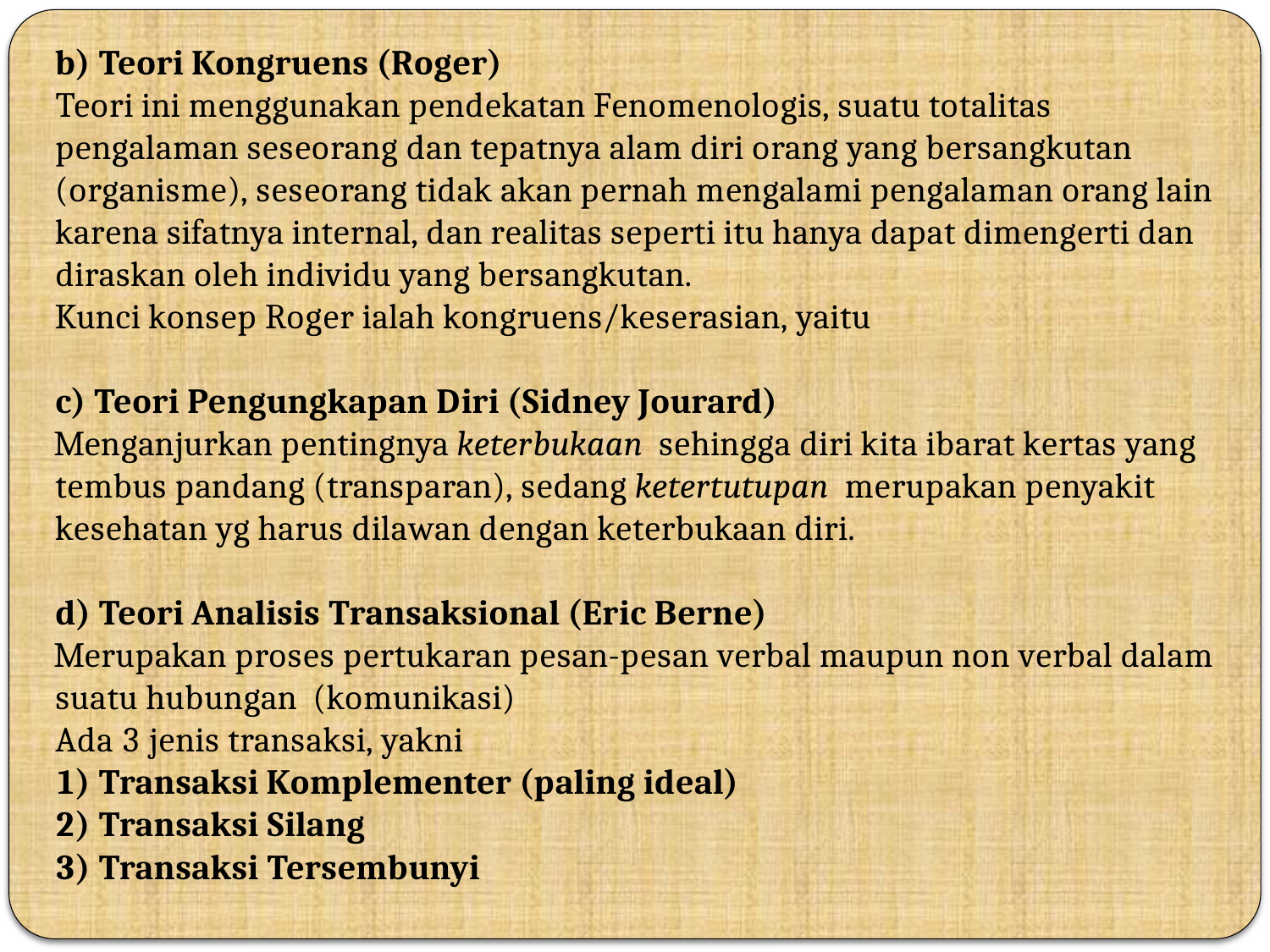

# b) Teori Kongruens (Roger) Teori ini menggunakan pendekatan Fenomenologis, suatu totalitas pengalaman seseorang dan tepatnya alam diri orang yang bersangkutan (organisme), seseorang tidak akan pernah mengalami pengalaman orang lain karena sifatnya internal, dan realitas seperti itu hanya dapat dimengerti dan diraskan oleh individu yang bersangkutan. Kunci konsep Roger ialah kongruens/keserasian, yaitu c) Teori Pengungkapan Diri (Sidney Jourard) Menganjurkan pentingnya keterbukaan  sehingga diri kita ibarat kertas yang tembus pandang (transparan), sedang ketertutupan  merupakan penyakit kesehatan yg harus dilawan dengan keterbukaan diri. d) Teori Analisis Transaksional (Eric Berne) Merupakan proses pertukaran pesan-pesan verbal maupun non verbal dalam suatu hubungan  (komunikasi) Ada 3 jenis transaksi, yakni 1) Transaksi Komplementer (paling ideal) 2) Transaksi Silang 3) Transaksi Tersembunyi